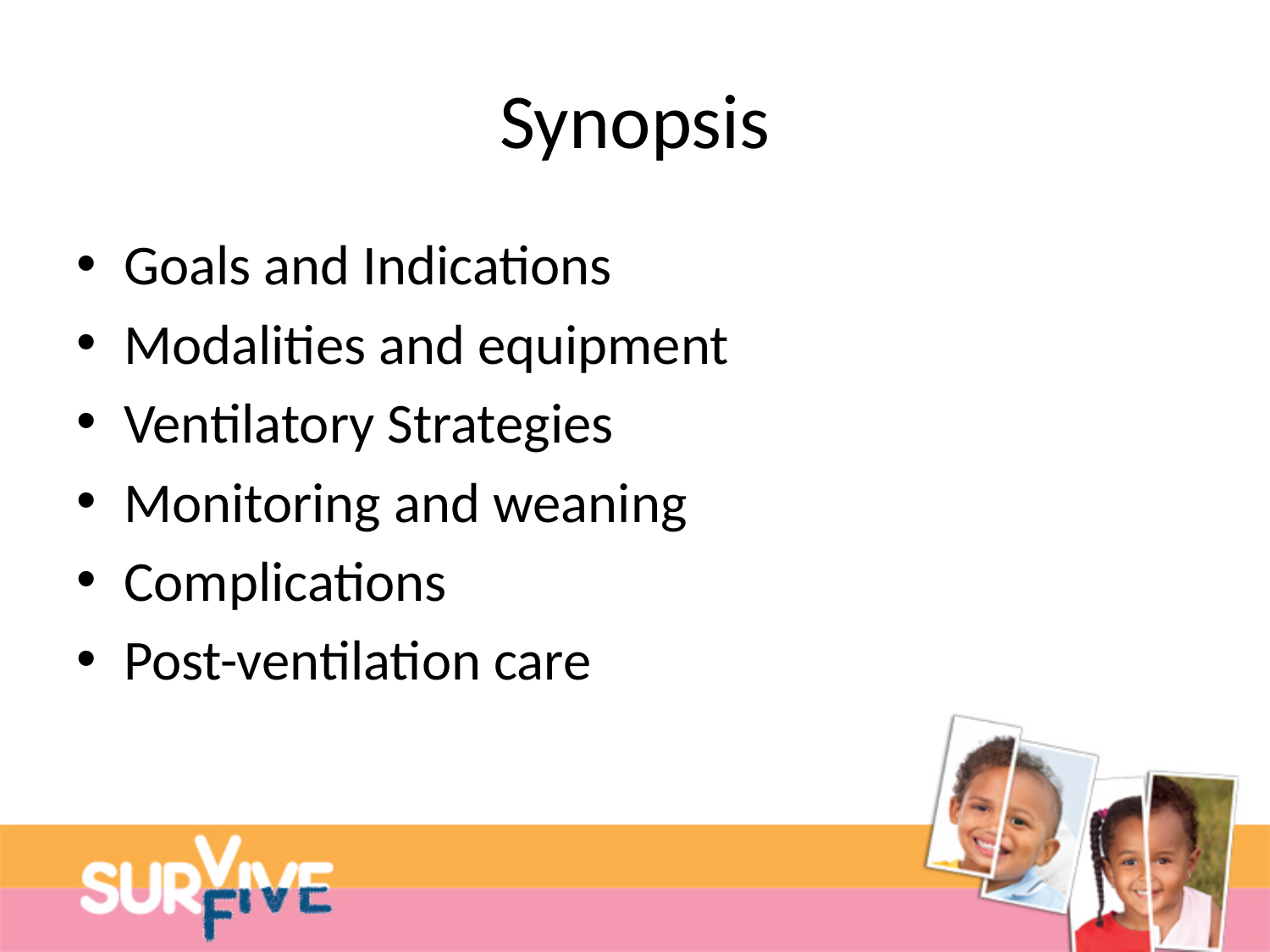

# Synopsis
Goals and Indications
Modalities and equipment
Ventilatory Strategies
Monitoring and weaning
Complications
Post-ventilation care